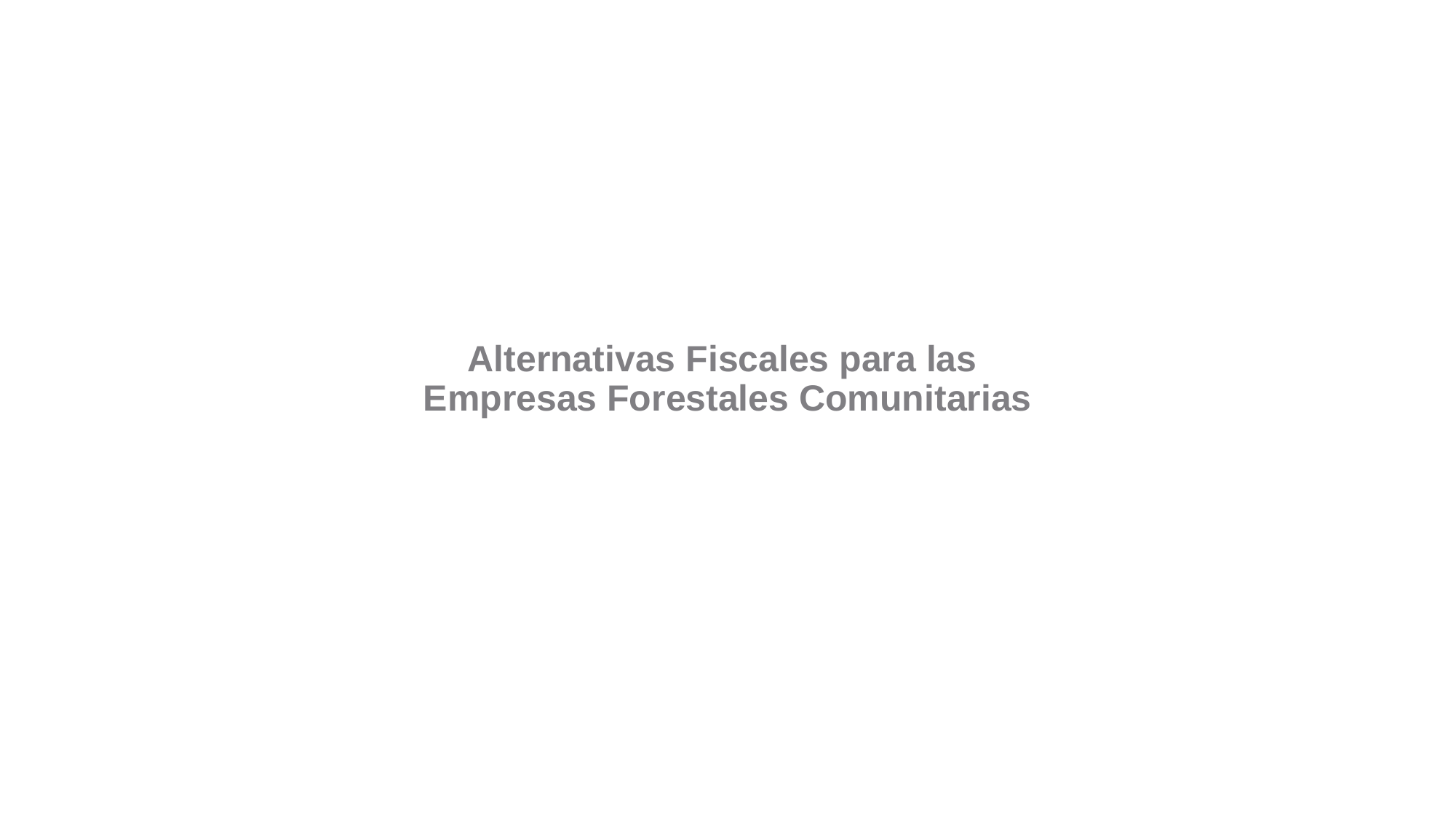

# Alternativas Fiscales para las Empresas Forestales Comunitarias